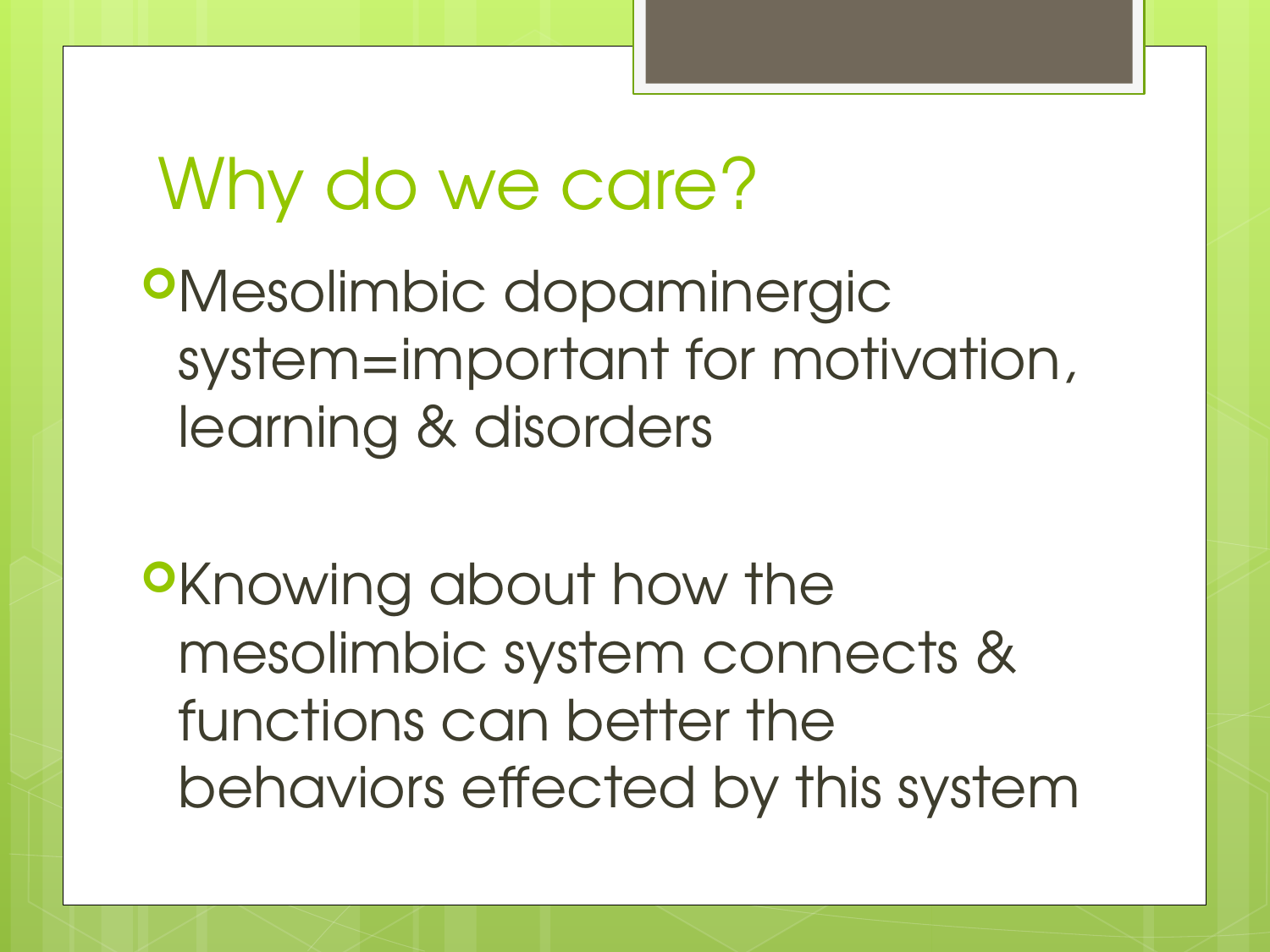

# Why do we care?
Mesolimbic dopaminergic system=important for motivation, learning & disorders

Knowing about how the mesolimbic system connects & functions can better the behaviors effected by this system